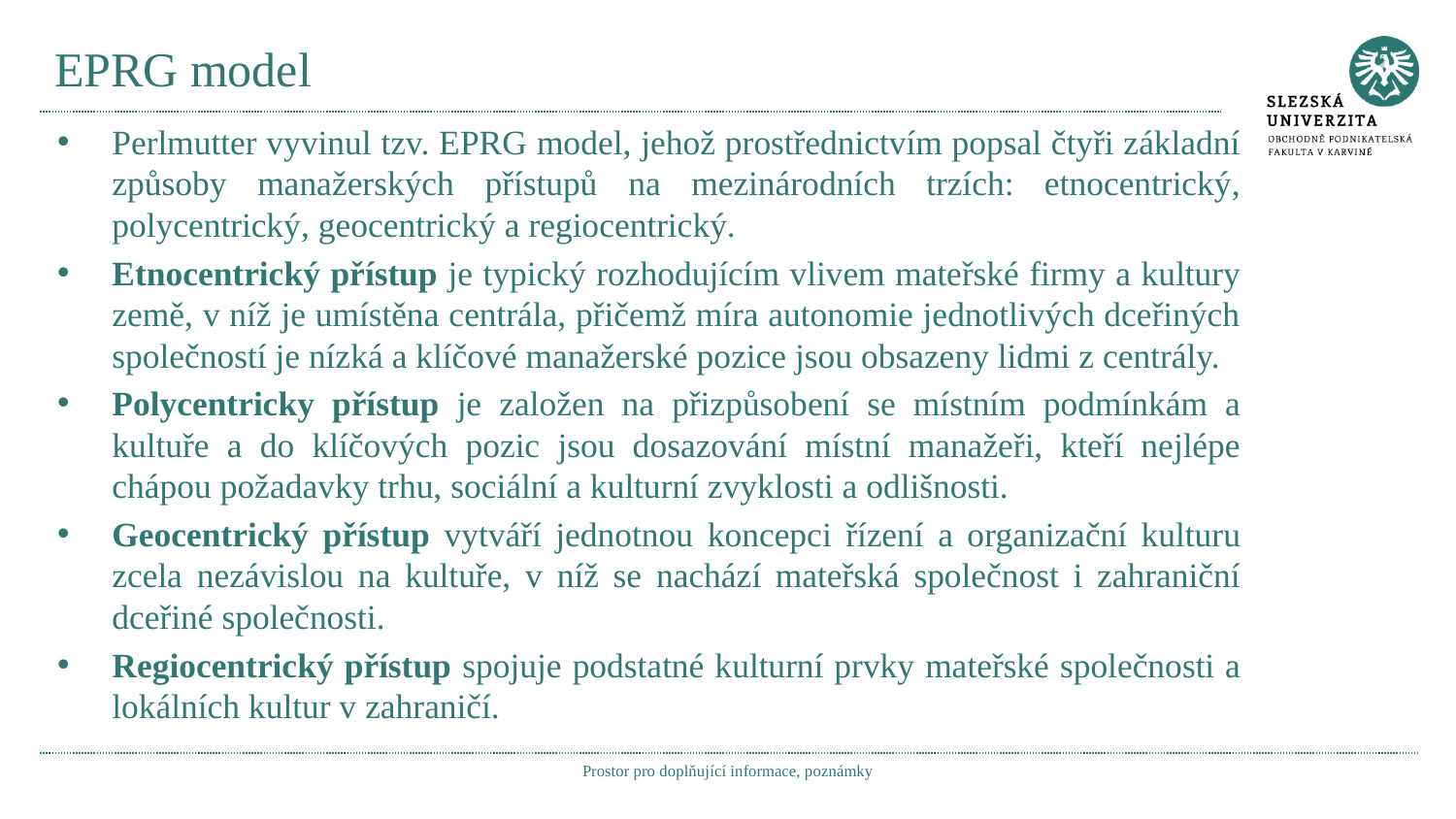

# EPRG model
Perlmutter vyvinul tzv. EPRG model, jehož prostřednictvím popsal čtyři základní způsoby manažerských přístupů na mezinárodních trzích: etnocentrický, polycentrický, geocentrický a regiocentrický.
Etnocentrický přístup je typický rozhodujícím vlivem mateřské firmy a kultury země, v níž je umístěna centrála, přičemž míra autonomie jednotlivých dceřiných společností je nízká a klíčové manažerské pozice jsou obsazeny lidmi z centrály.
Polycentricky přístup je založen na přizpůsobení se místním podmínkám a kultuře a do klíčových pozic jsou dosazování místní manažeři, kteří nejlépe chápou požadavky trhu, sociální a kulturní zvyklosti a odlišnosti.
Geocentrický přístup vytváří jednotnou koncepci řízení a organizační kulturu zcela nezávislou na kultuře, v níž se nachází mateřská společnost i zahraniční dceřiné společnosti.
Regiocentrický přístup spojuje podstatné kulturní prvky mateřské společnosti a lokálních kultur v zahraničí.

Prostor pro doplňující informace, poznámky